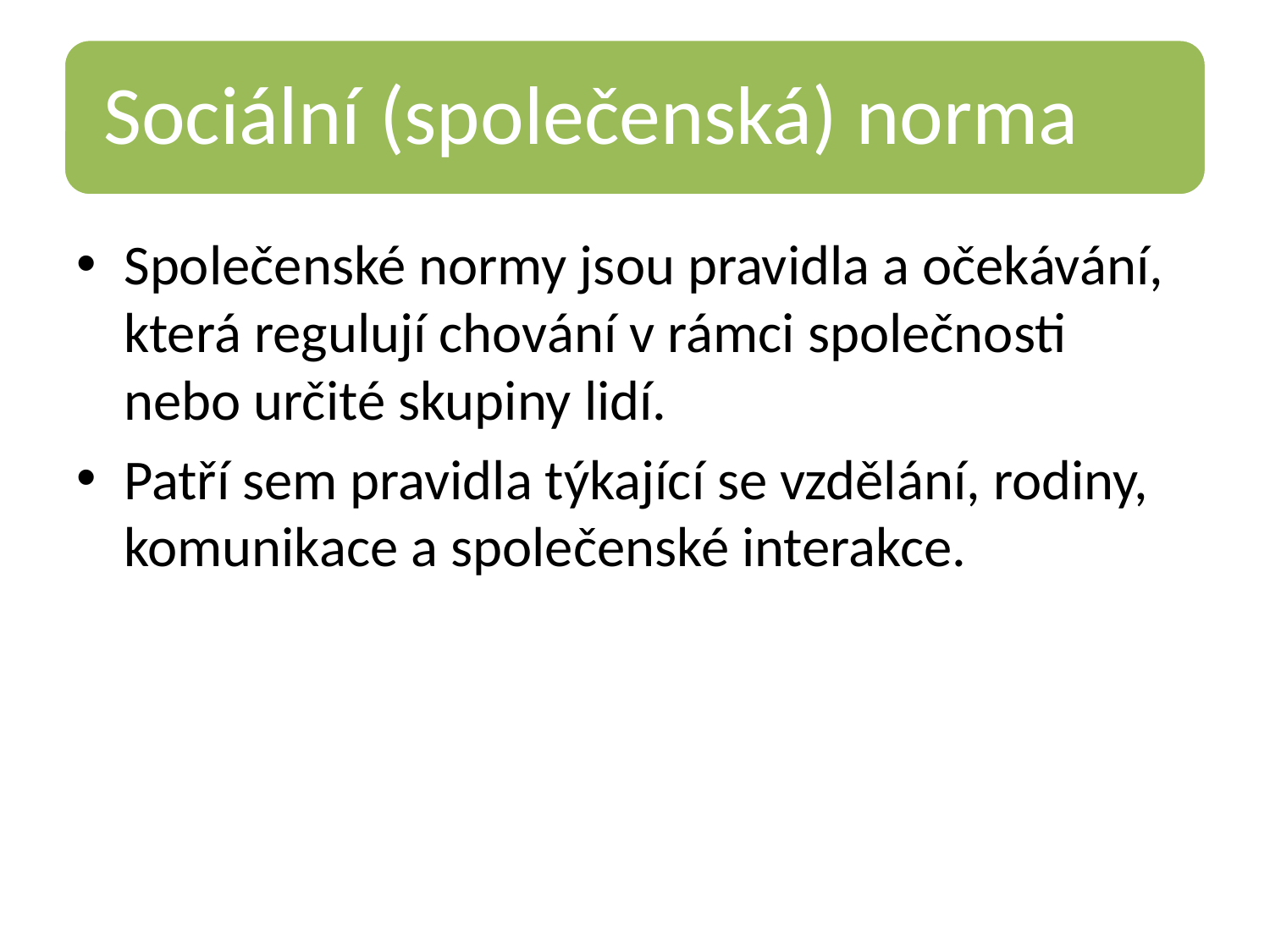

Sociální (společenská) norma
Společenské normy jsou pravidla a očekávání, která regulují chování v rámci společnosti nebo určité skupiny lidí.
Patří sem pravidla týkající se vzdělání, rodiny, komunikace a společenské interakce.